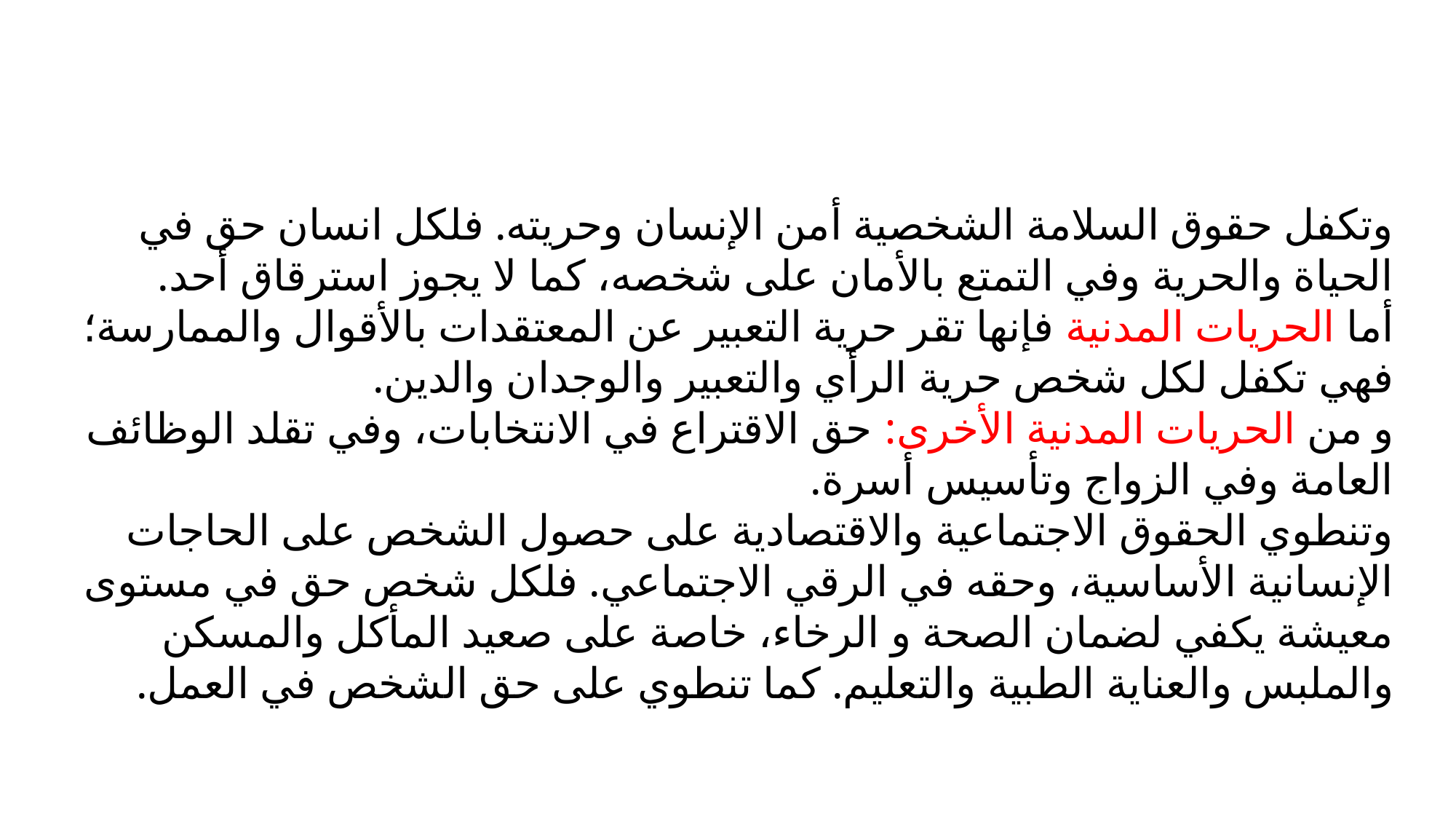

وتكفل حقوق السلامة الشخصية أمن الإنسان وحريته. فلكل انسان حق في الحياة والحرية وفي التمتع بالأمان على شخصه، كما لا يجوز استرقاق أحد.
أما الحريات المدنية فإنها تقر حرية التعبير عن المعتقدات بالأقوال والممارسة؛ فهي تكفل لكل شخص حرية الرأي والتعبير والوجدان والدين.
و من الحريات المدنية الأخرى: حق الاقتراع في الانتخابات، وفي تقلد الوظائف العامة وفي الزواج وتأسيس أسرة.
وتنطوي الحقوق الاجتماعية والاقتصادية على حصول الشخص على الحاجات الإنسانية الأساسية، وحقه في الرقي الاجتماعي. فلكل شخص حق في مستوى معيشة يكفي لضمان الصحة و الرخاء، خاصة على صعيد المأكل والمسكن والملبس والعناية الطبية والتعليم. كما تنطوي على حق الشخص في العمل.